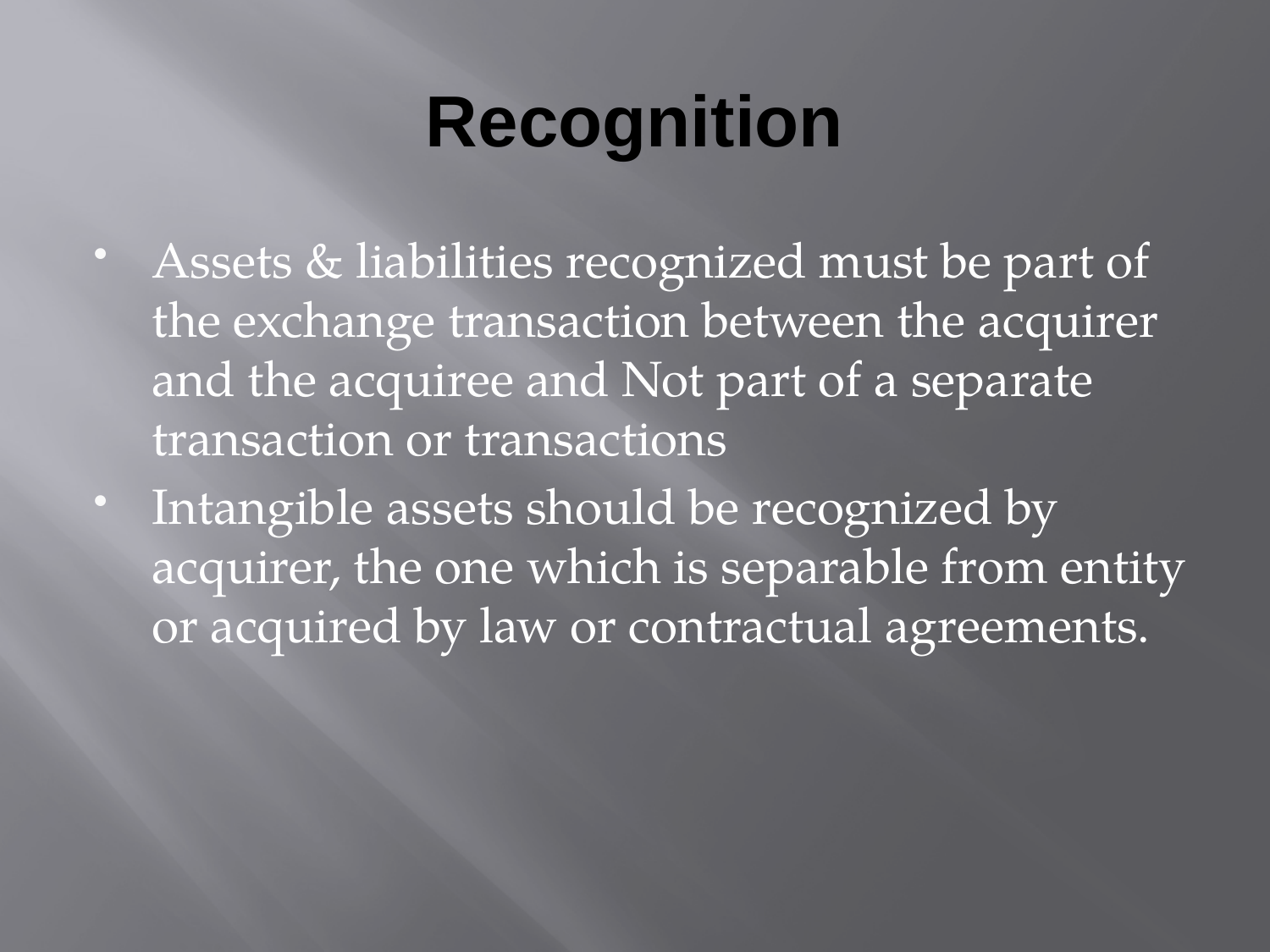

# Recognition
Assets & liabilities recognized must be part of the exchange transaction between the acquirer and the acquiree and Not part of a separate transaction or transactions
Intangible assets should be recognized by acquirer, the one which is separable from entity or acquired by law or contractual agreements.